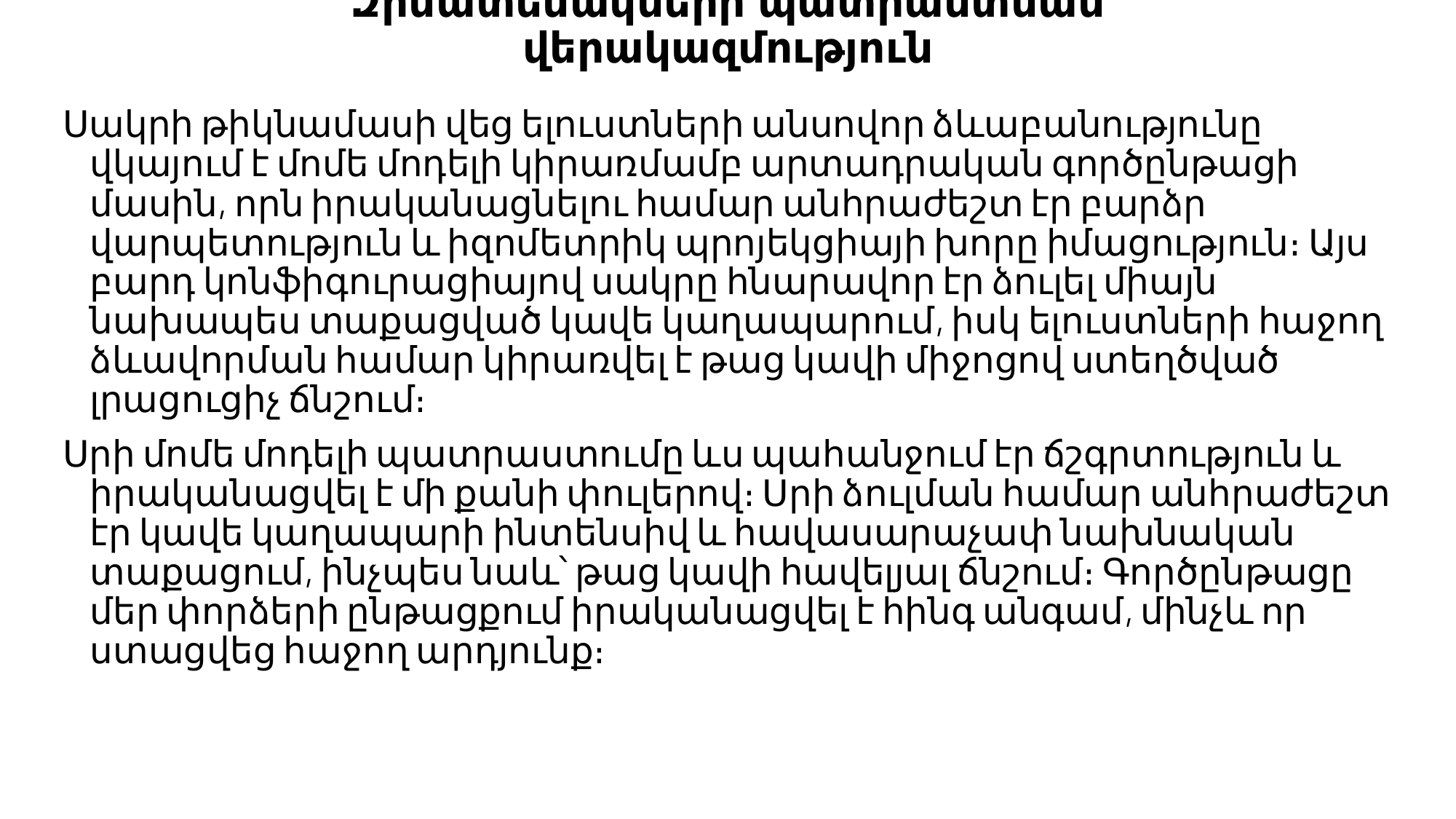

# Զինատեսակների պատրաստման վերակազմություն
Սակրի թիկնամասի վեց ելուստների անսովոր ձևաբանությունը վկայում է մոմե մոդելի կիրառմամբ արտադրական գործընթացի մասին, որն իրականացնելու համար անհրաժեշտ էր բարձր վարպետություն և իզոմետրիկ պրոյեկցիայի խորը իմացություն։ Այս բարդ կոնֆիգուրացիայով սակրը հնարավոր էր ձուլել միայն նախապես տաքացված կավե կաղապարում, իսկ ելուստների հաջող ձևավորման համար կիրառվել է թաց կավի միջոցով ստեղծված լրացուցիչ ճնշում։
Սրի մոմե մոդելի պատրաստումը ևս պահանջում էր ճշգրտություն և իրականացվել է մի քանի փուլերով։ Սրի ձուլման համար անհրաժեշտ էր կավե կաղապարի ինտենսիվ և հավասարաչափ նախնական տաքացում, ինչպես նաև՝ թաց կավի հավելյալ ճնշում։ Գործընթացը մեր փորձերի ընթացքում իրականացվել է հինգ անգամ, մինչև որ ստացվեց հաջող արդյունք։